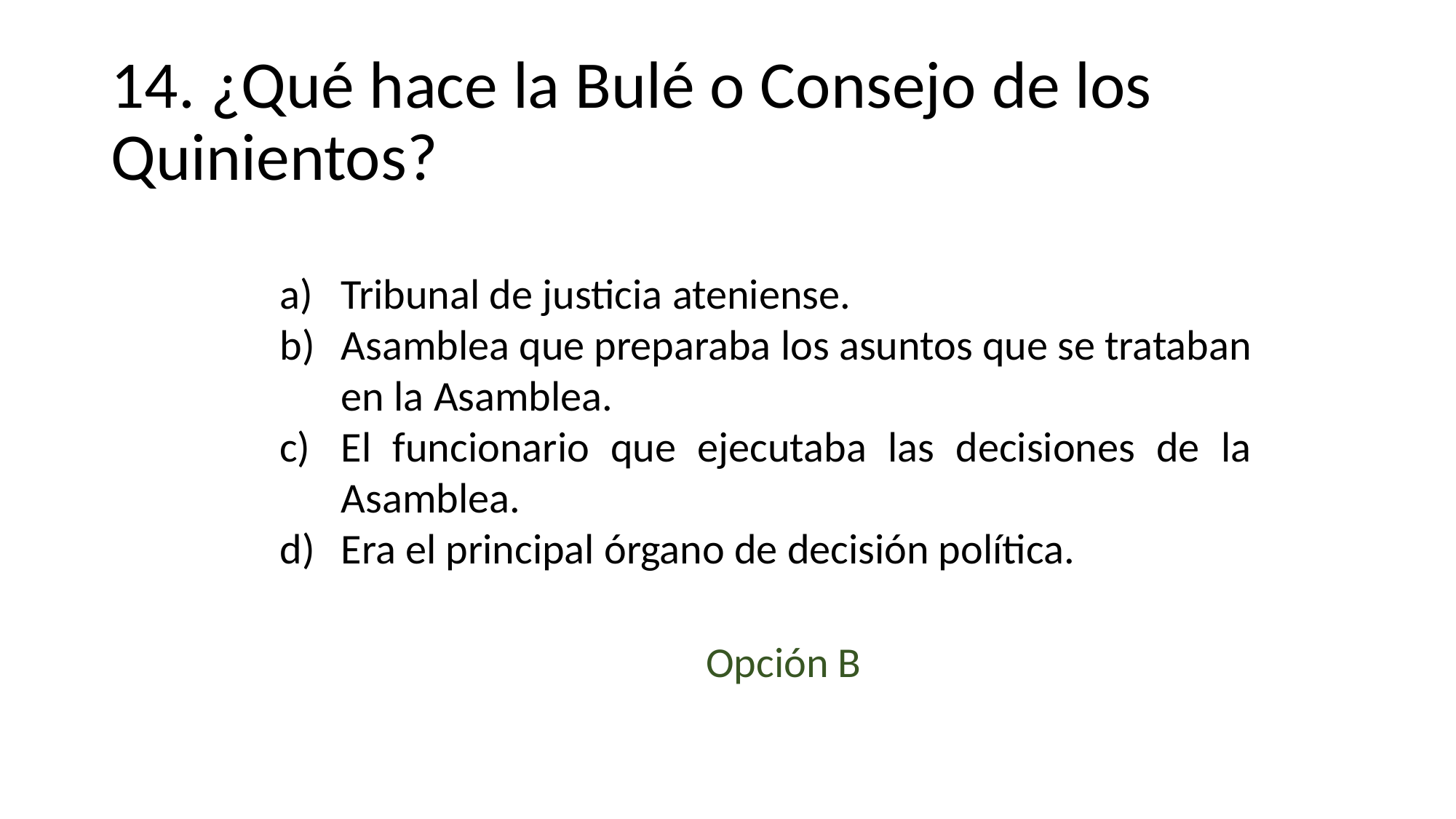

# 14. ¿Qué hace la Bulé o Consejo de los Quinientos?
Tribunal de justicia ateniense.
Asamblea que preparaba los asuntos que se trataban en la Asamblea.
El funcionario que ejecutaba las decisiones de la Asamblea.
Era el principal órgano de decisión política.

Opción B